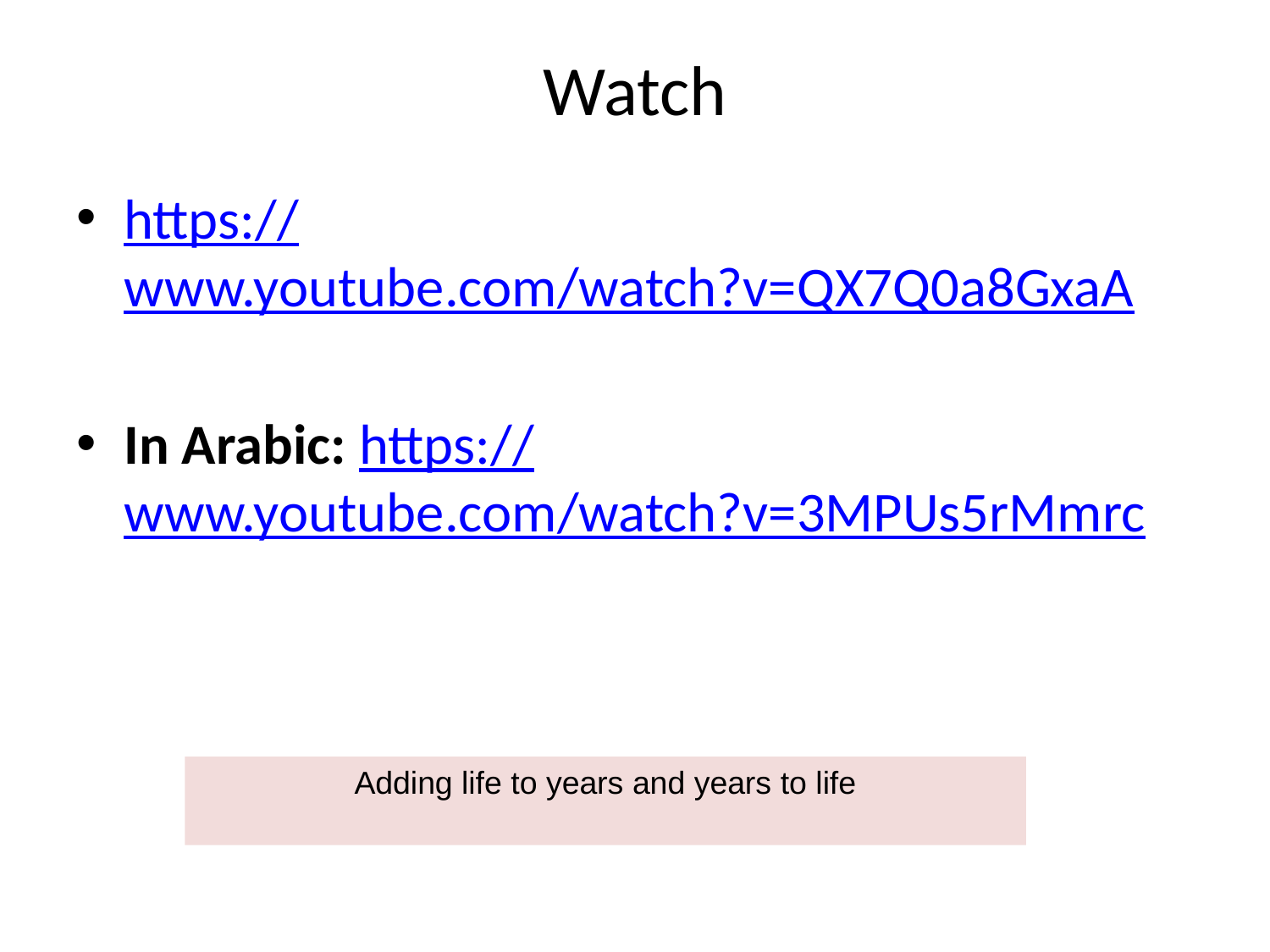

# Watch
https://www.youtube.com/watch?v=QX7Q0a8GxaA

In Arabic: https://www.youtube.com/watch?v=3MPUs5rMmrc

Adding life to years and years to life